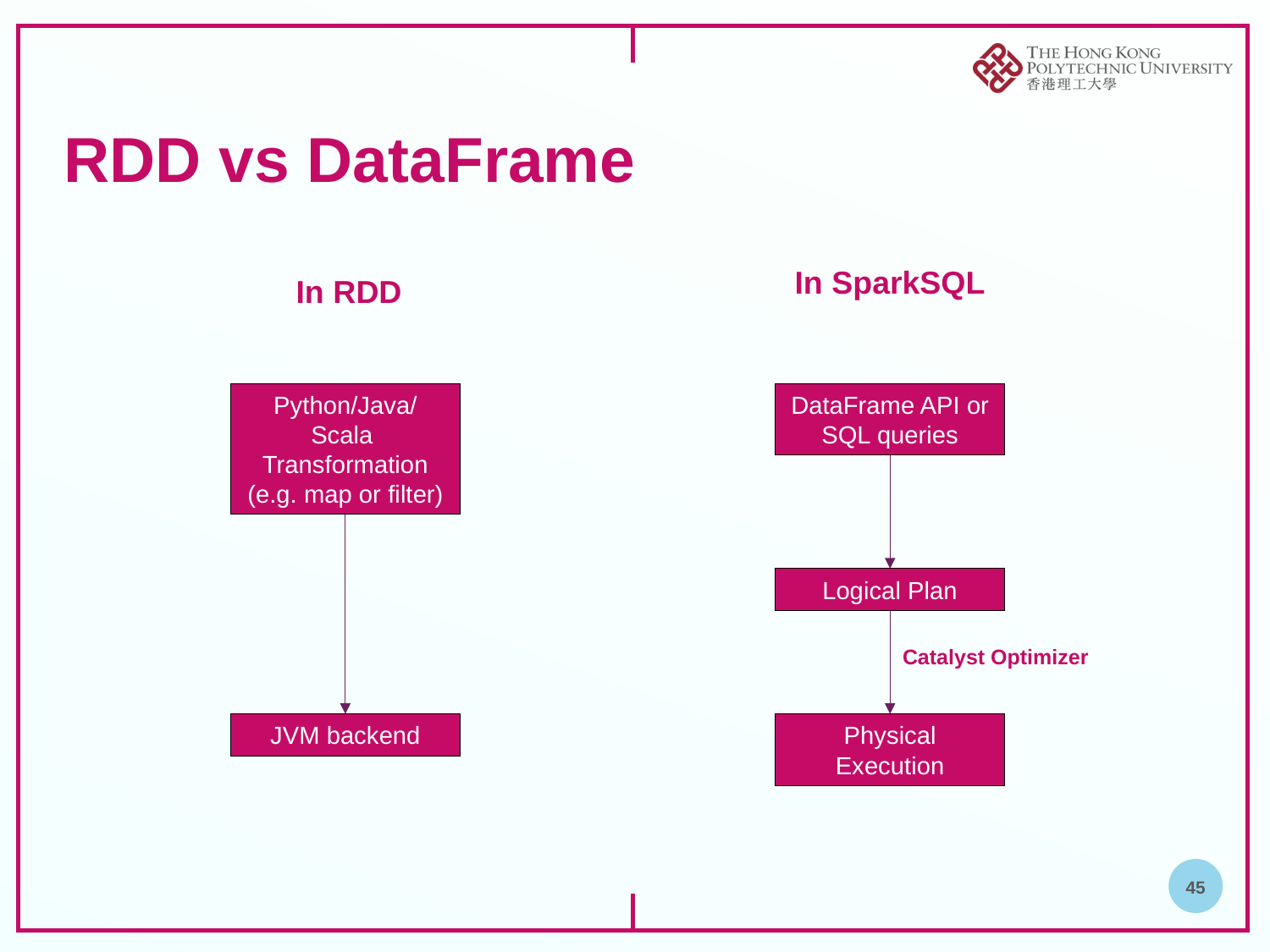

# RDD vs DataFrame
In SparkSQL
In RDD
DataFrame API or SQL queries
Python/Java/Scala
Transformation
(e.g. map or filter)
Logical Plan
Catalyst Optimizer
JVM backend
Physical Execution